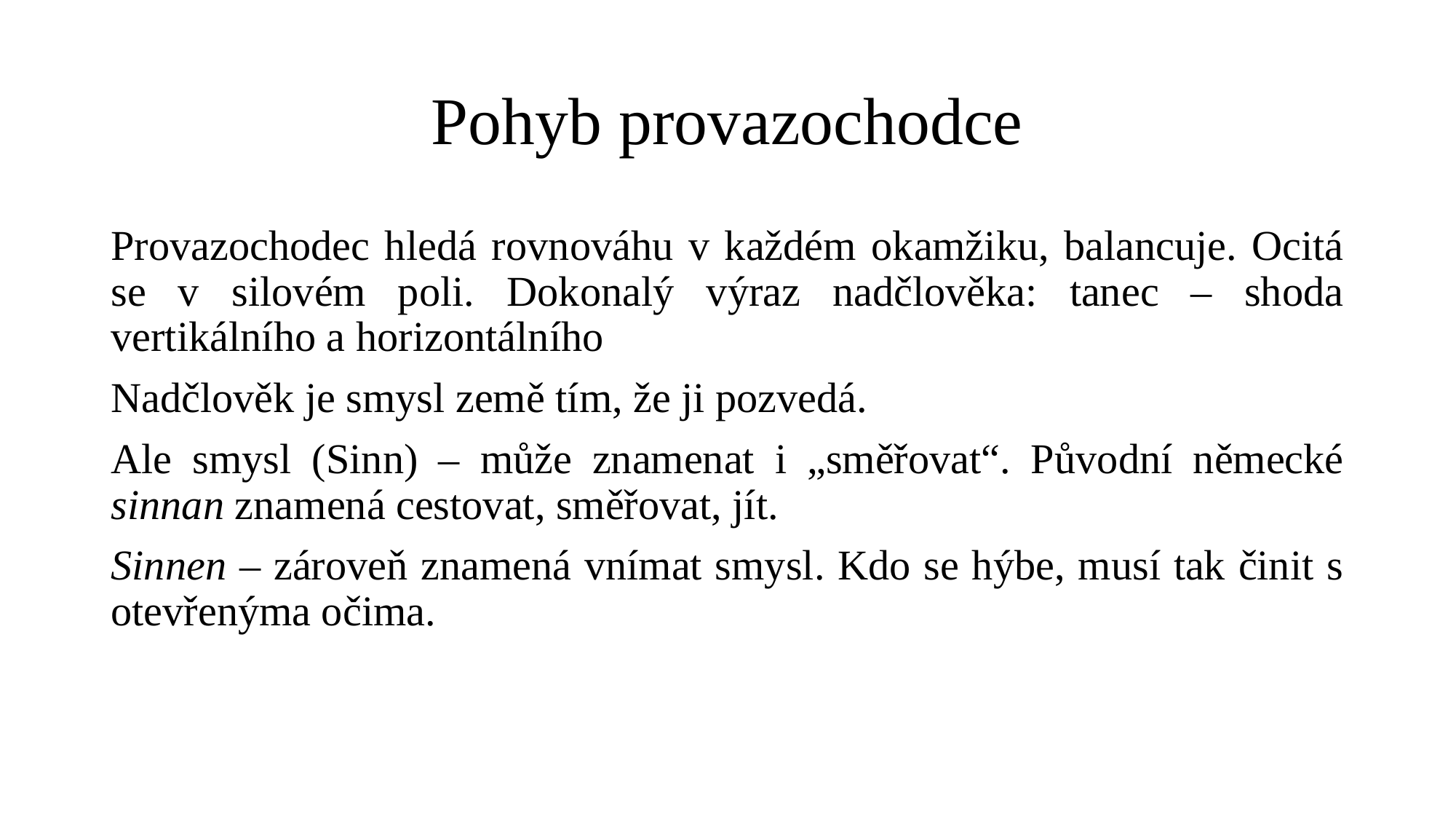

# Pohyb provazochodce
Provazochodec hledá rovnováhu v každém okamžiku, balancuje. Ocitá se v silovém poli. Dokonalý výraz nadčlověka: tanec – shoda vertikálního a horizontálního
Nadčlověk je smysl země tím, že ji pozvedá.
Ale smysl (Sinn) – může znamenat i „směřovat“. Původní německé sinnan znamená cestovat, směřovat, jít.
Sinnen – zároveň znamená vnímat smysl. Kdo se hýbe, musí tak činit s otevřenýma očima.